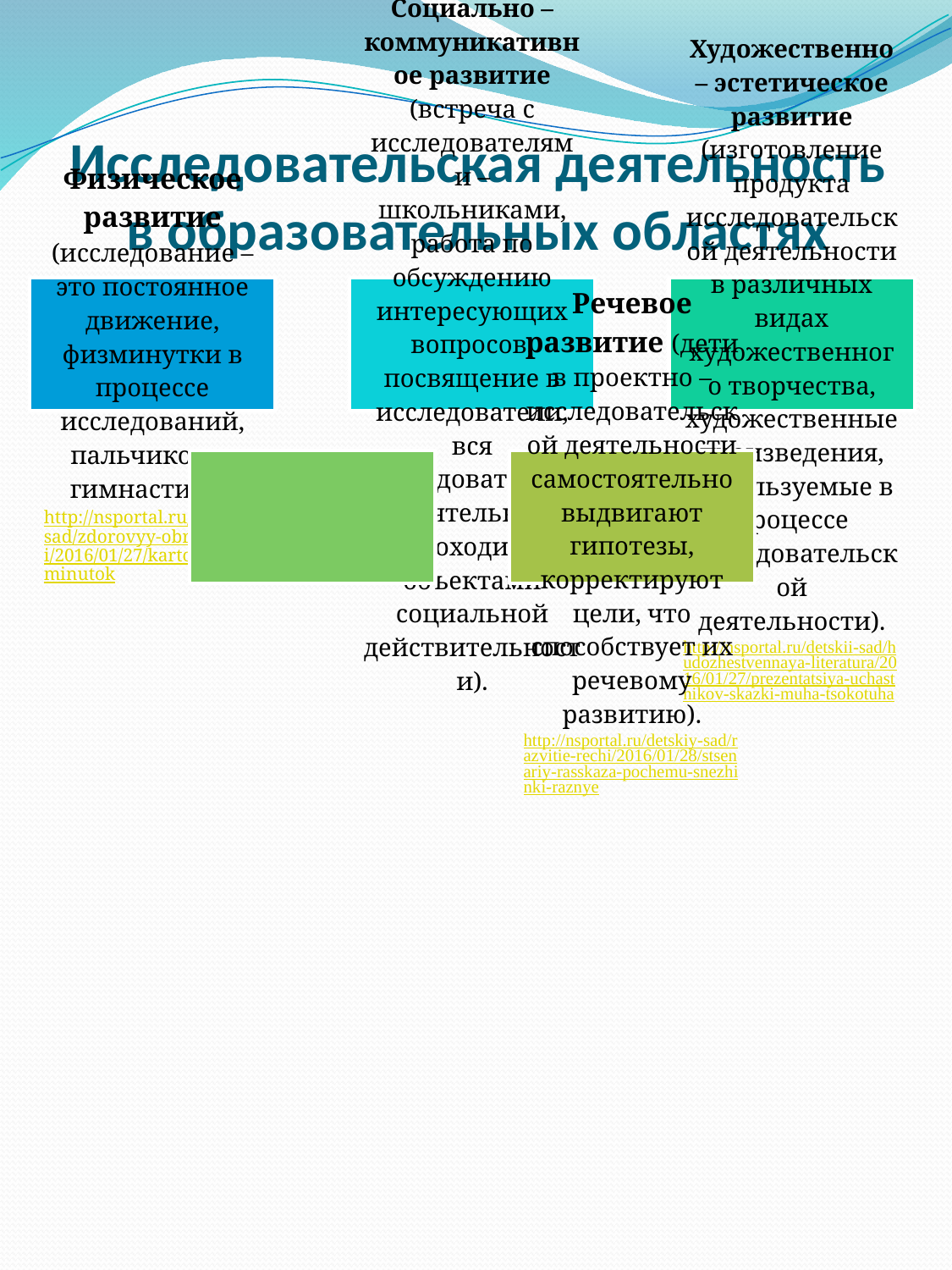

# Исследовательская деятельность в образовательных областях
http://nsportal.ru/detskiy-sad/zdorovyy-obraz-zhizni/2016/01/27/kartoteka-fizminutok
http://nsportal.ru/detskiy-sad/razvitie-rechi/2016/01/28/stsenariy-rasskaza-pochemu-snezhinki-raznye